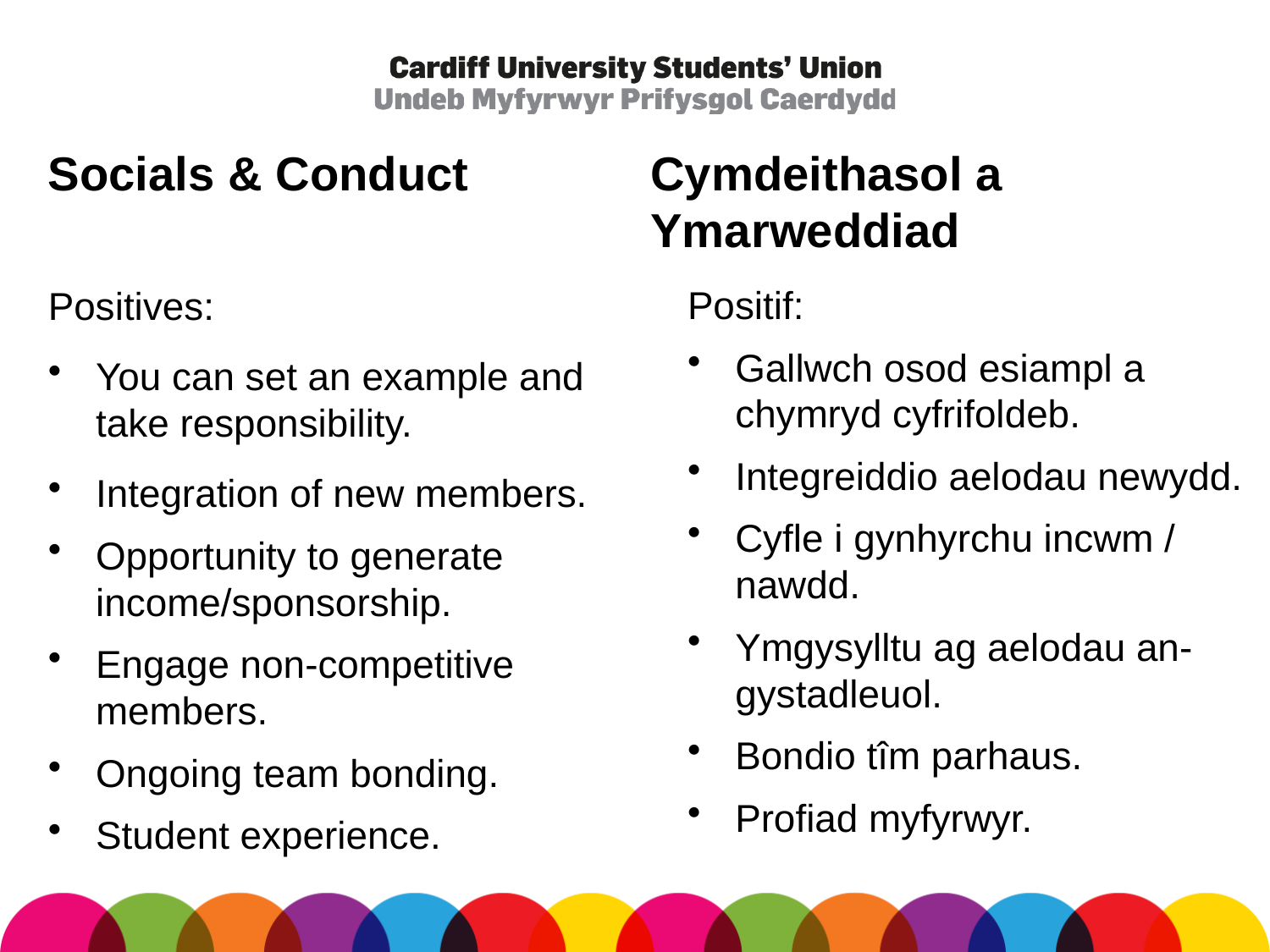

# Socials & Conduct
Cymdeithasol a Ymarweddiad
Positif:
Gallwch osod esiampl a chymryd cyfrifoldeb.
Integreiddio aelodau newydd.
Cyfle i gynhyrchu incwm / nawdd.
Ymgysylltu ag aelodau an-gystadleuol.
Bondio tîm parhaus.
Profiad myfyrwyr.
Positives:
You can set an example and take responsibility.
Integration of new members.
Opportunity to generate income/sponsorship.
Engage non-competitive members.
Ongoing team bonding.
Student experience.